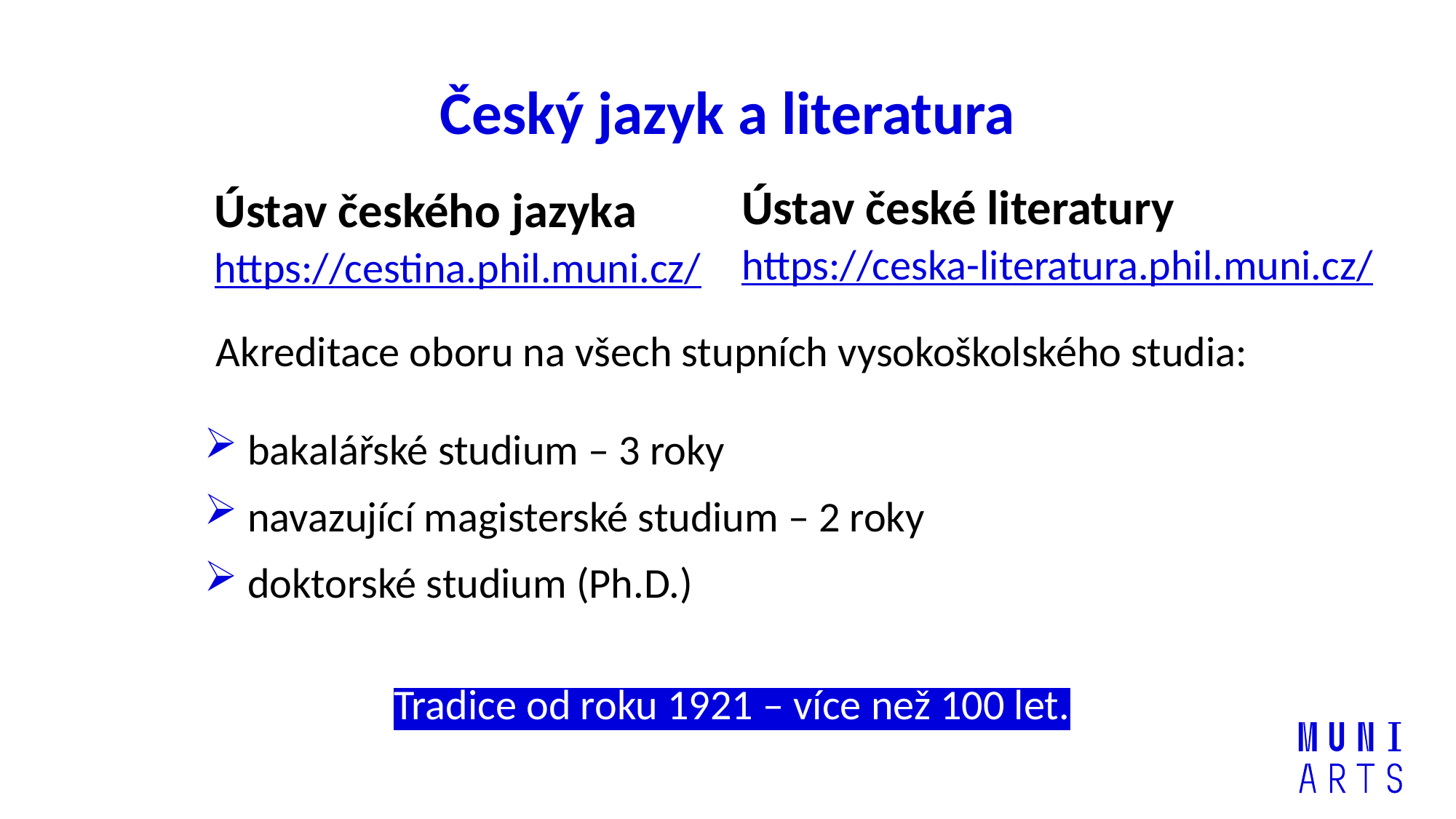

# Český jazyk a literatura
Ústav české literatury    https://ceska-literatura.phil.muni.cz/

Ústav českého jazyka     https://cestina.phil.muni.cz/

Akreditace oboru na všech stupních vysokoškolského studia:

 bakalářské studium – 3 roky
 navazující magisterské studium – 2 roky
 doktorské studium (Ph.D.)

Tradice od roku 1921 – více než 100 let.